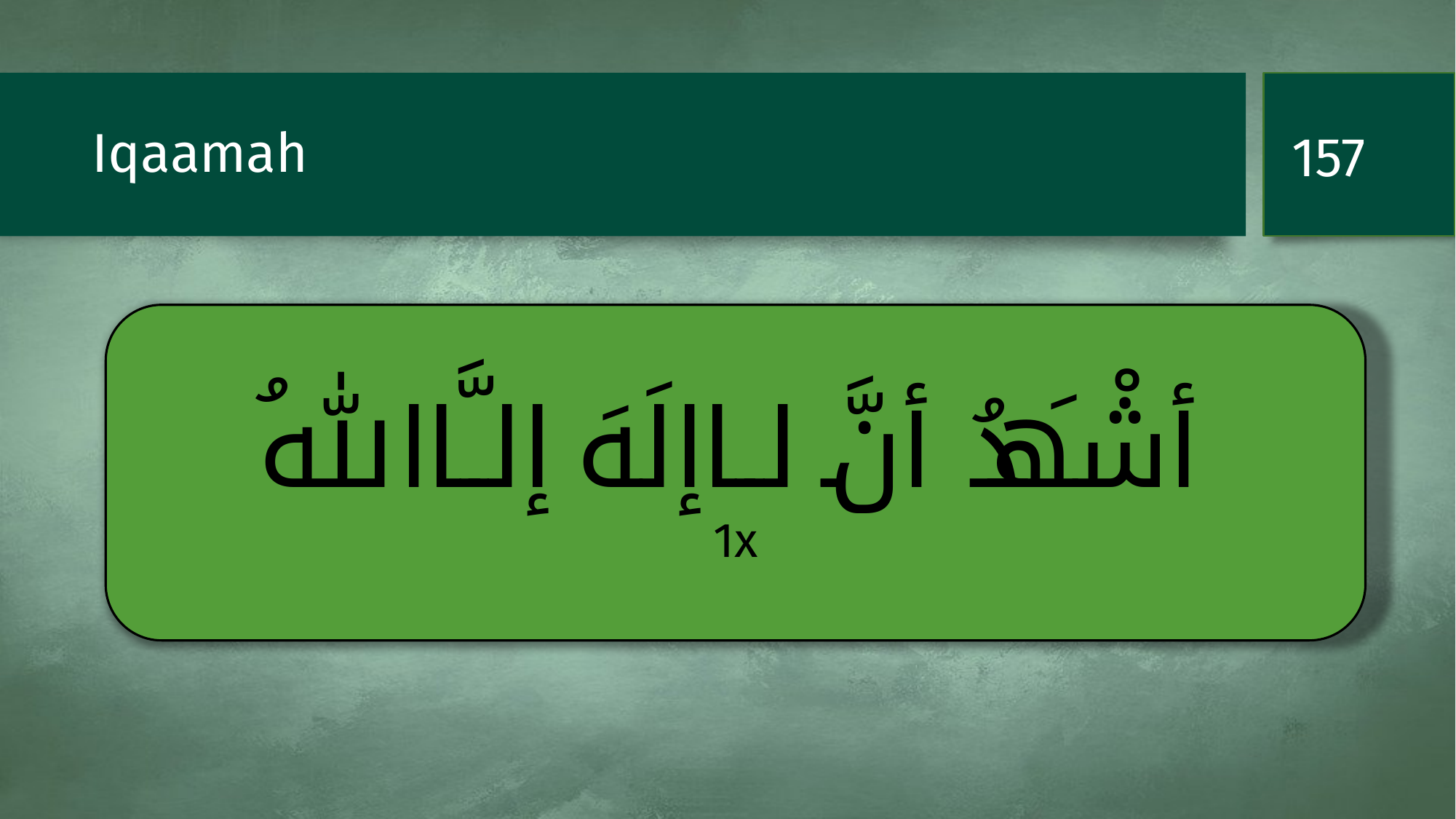

157
# Iqaamah
أشْهَدُ أنَّ لا إلَهَ إلاَّ اللهُ
1x